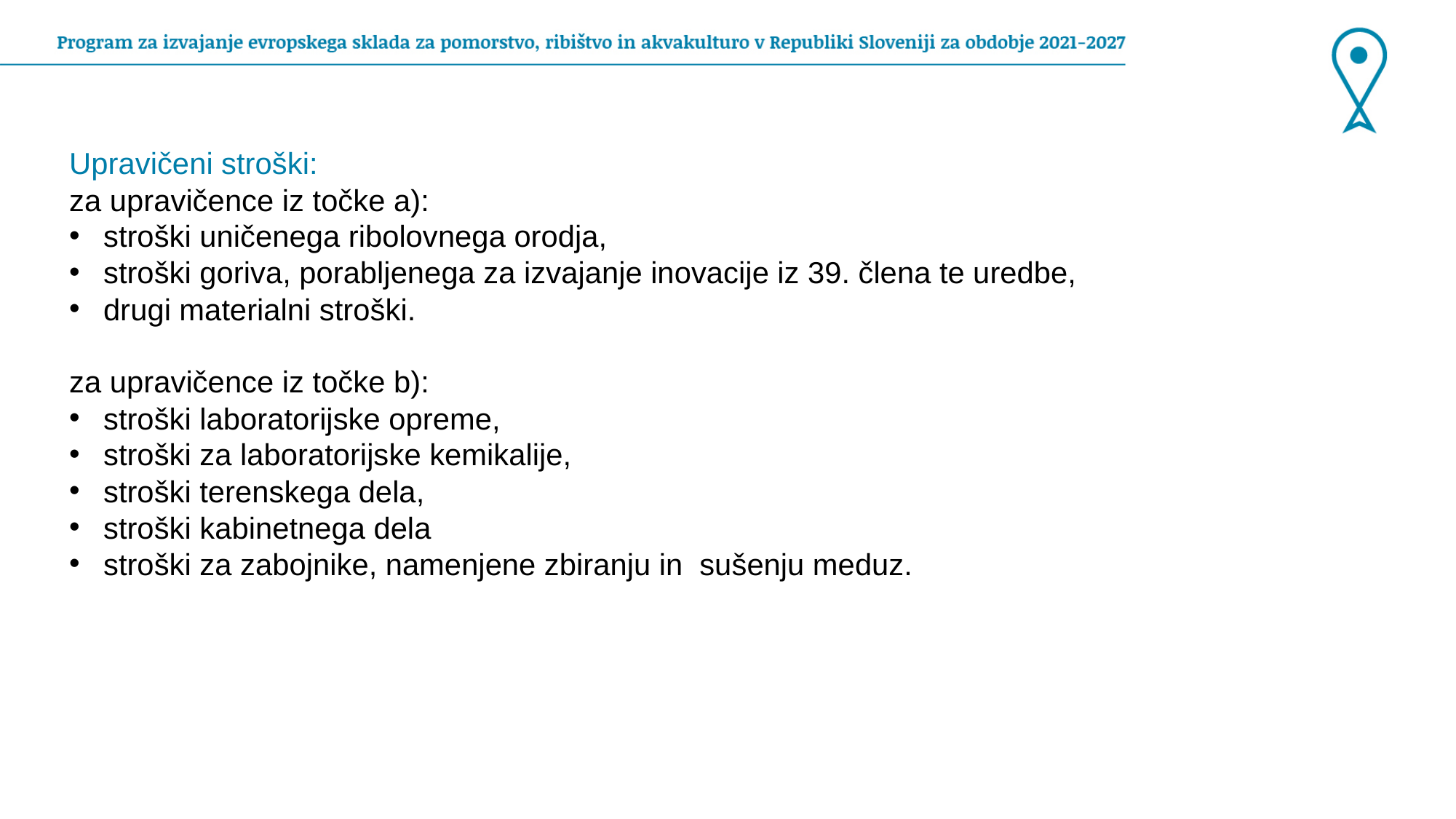

Upravičeni stroški:
za upravičence iz točke a):
stroški uničenega ribolovnega orodja,
stroški goriva, porabljenega za izvajanje inovacije iz 39. člena te uredbe,
drugi materialni stroški.

za upravičence iz točke b):
stroški laboratorijske opreme,
stroški za laboratorijske kemikalije,
stroški terenskega dela,
stroški kabinetnega dela
stroški za zabojnike, namenjene zbiranju in  sušenju meduz.